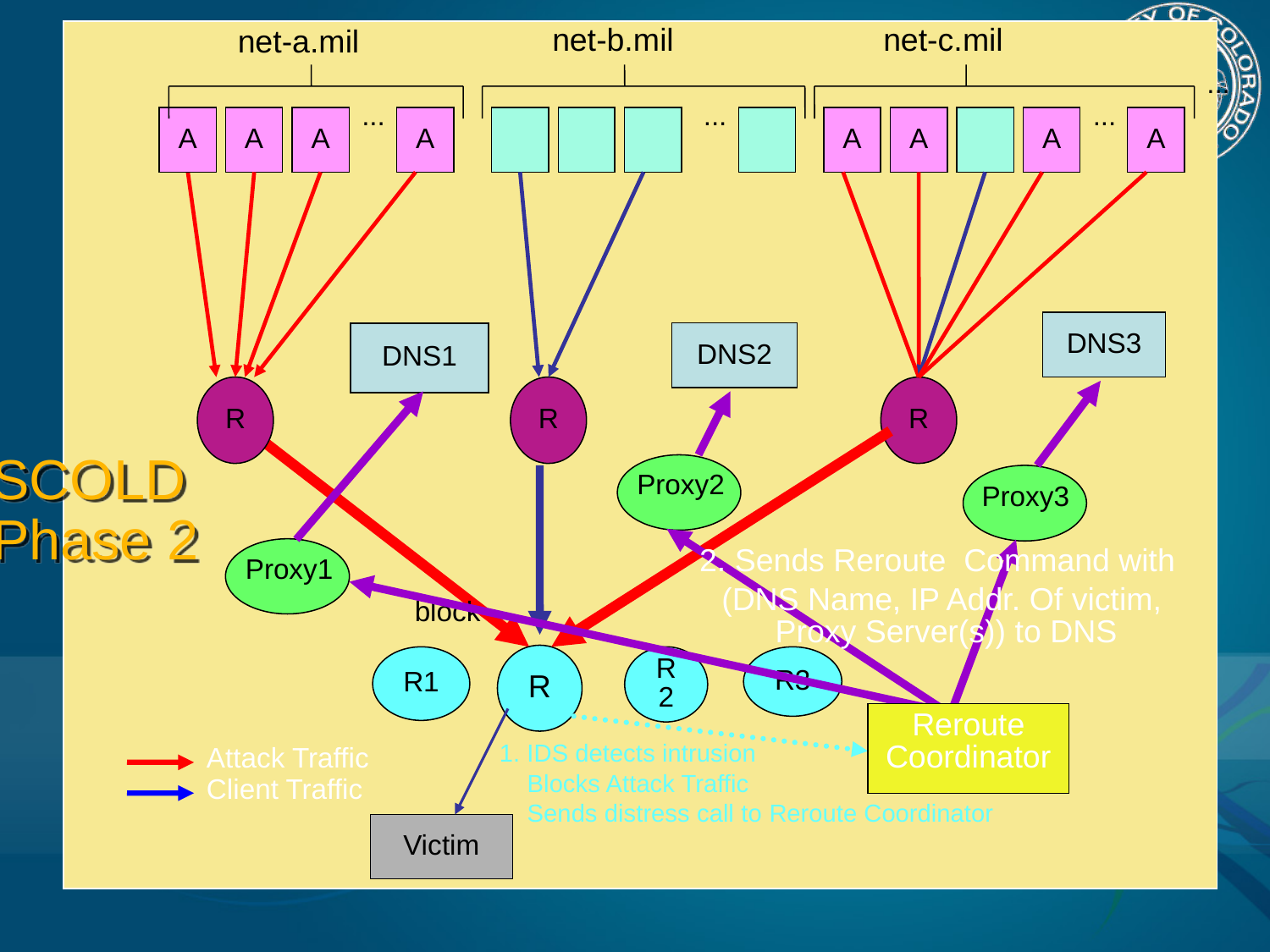

net-b.mil
net-c.mil

net-a.mil
...

...
...
...
A
A
A
A

A
A

A
A

DNS3
DNS1
DNS2
R
R
R

# SCOLD Phase 2

Proxy2

Proxy3

2. Sends Reroute  Command with
(DNS Name, IP Addr. Of victim,
 Proxy Server(s)) to DNS

Proxy1

block
R
R1
R2
R3
Reroute
Coordinator

1. IDS detects intrusion
    Blocks Attack Traffic
    Sends distress call to Reroute Coordinator
Attack Traffic

Client Traffic

Victim